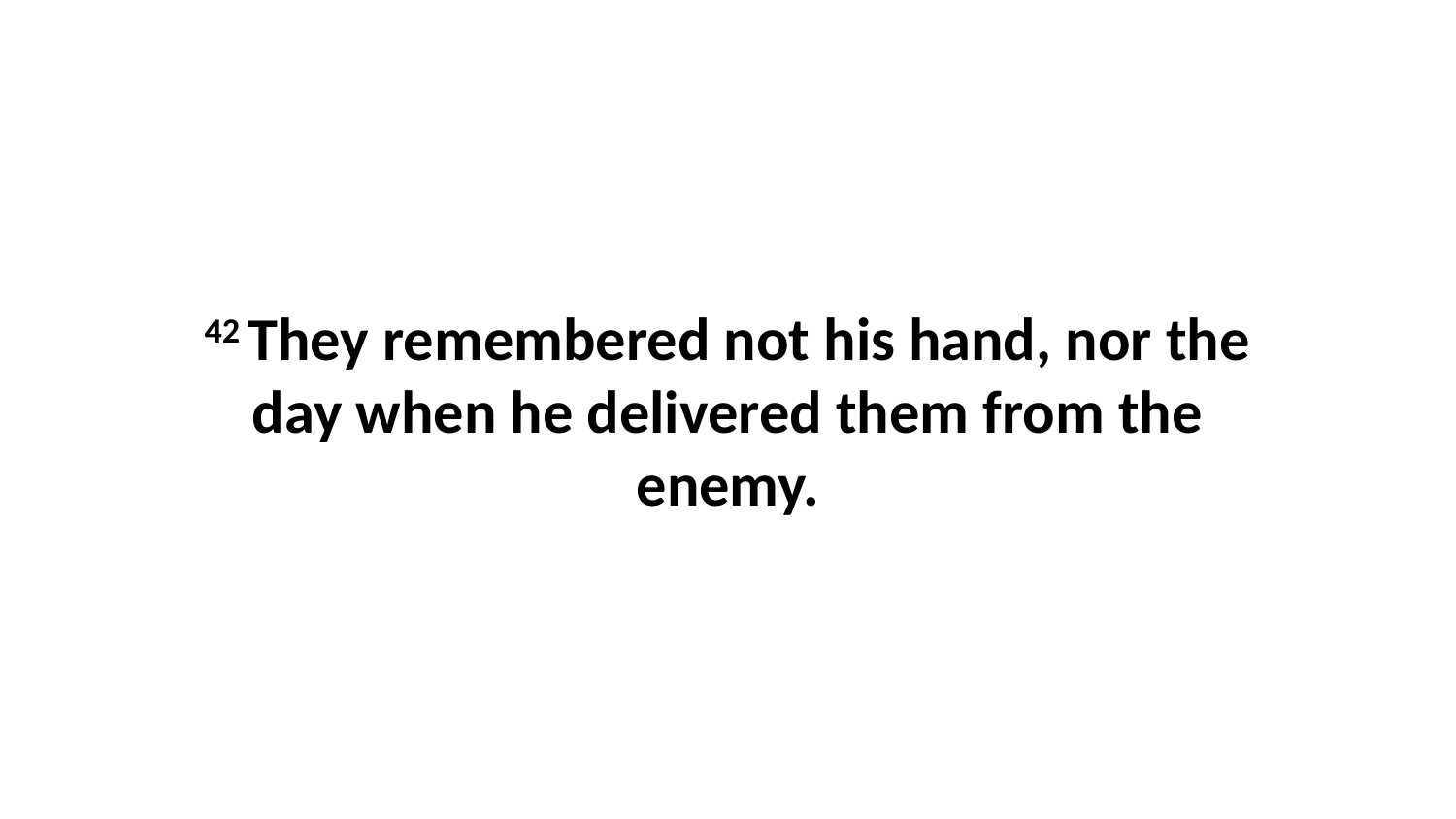

42 They remembered not his hand, nor the day when he delivered them from the enemy.